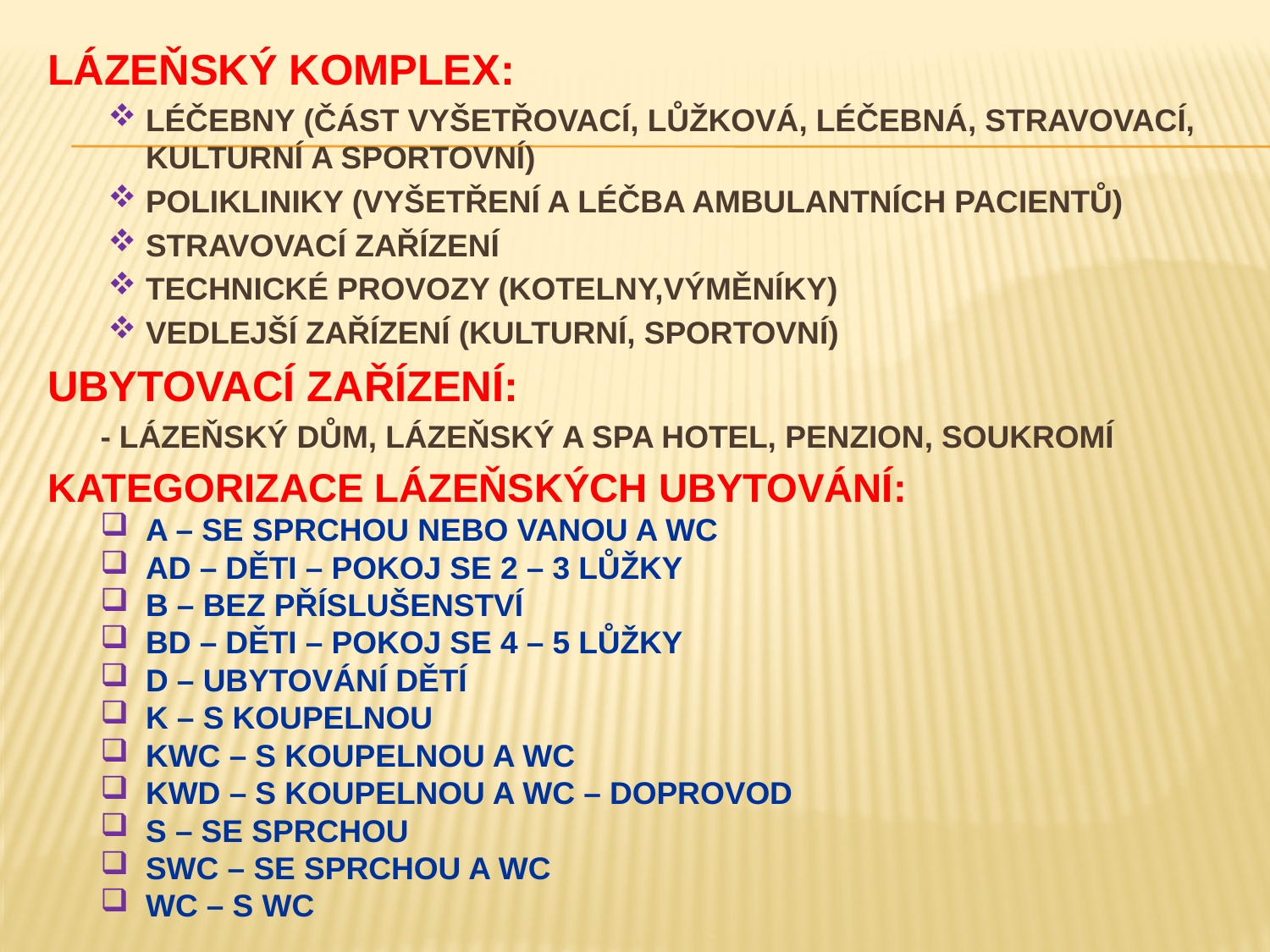

LÁZEŇSKÝ KOMPLEX:
LÉČEBNY (ČÁST VYŠETŘOVACÍ, LŮŽKOVÁ, LÉČEBNÁ, STRAVOVACÍ, KULTURNÍ A SPORTOVNÍ)
POLIKLINIKY (VYŠETŘENÍ A LÉČBA AMBULANTNÍCH PACIENTŮ)
STRAVOVACÍ ZAŘÍZENÍ
TECHNICKÉ PROVOZY (KOTELNY,VÝMĚNÍKY)
VEDLEJŠÍ ZAŘÍZENÍ (KULTURNÍ, SPORTOVNÍ)
UBYTOVACÍ ZAŘÍZENÍ:
- LÁZEŇSKÝ DŮM, LÁZEŇSKÝ A SPA HOTEL, PENZION, SOUKROMÍ
KATEGORIZACE LÁZEŇSKÝCH UBYTOVÁNÍ:
A – SE SPRCHOU NEBO VANOU A WC
AD – DĚTI – POKOJ SE 2 – 3 LŮŽKY
B – BEZ PŘÍSLUŠENSTVÍ
BD – DĚTI – POKOJ SE 4 – 5 LŮŽKY
D – UBYTOVÁNÍ DĚTÍ
K – S KOUPELNOU
KWC – S KOUPELNOU A WC
KWD – S KOUPELNOU A WC – DOPROVOD
S – SE SPRCHOU
SWC – SE SPRCHOU A WC
WC – S WC